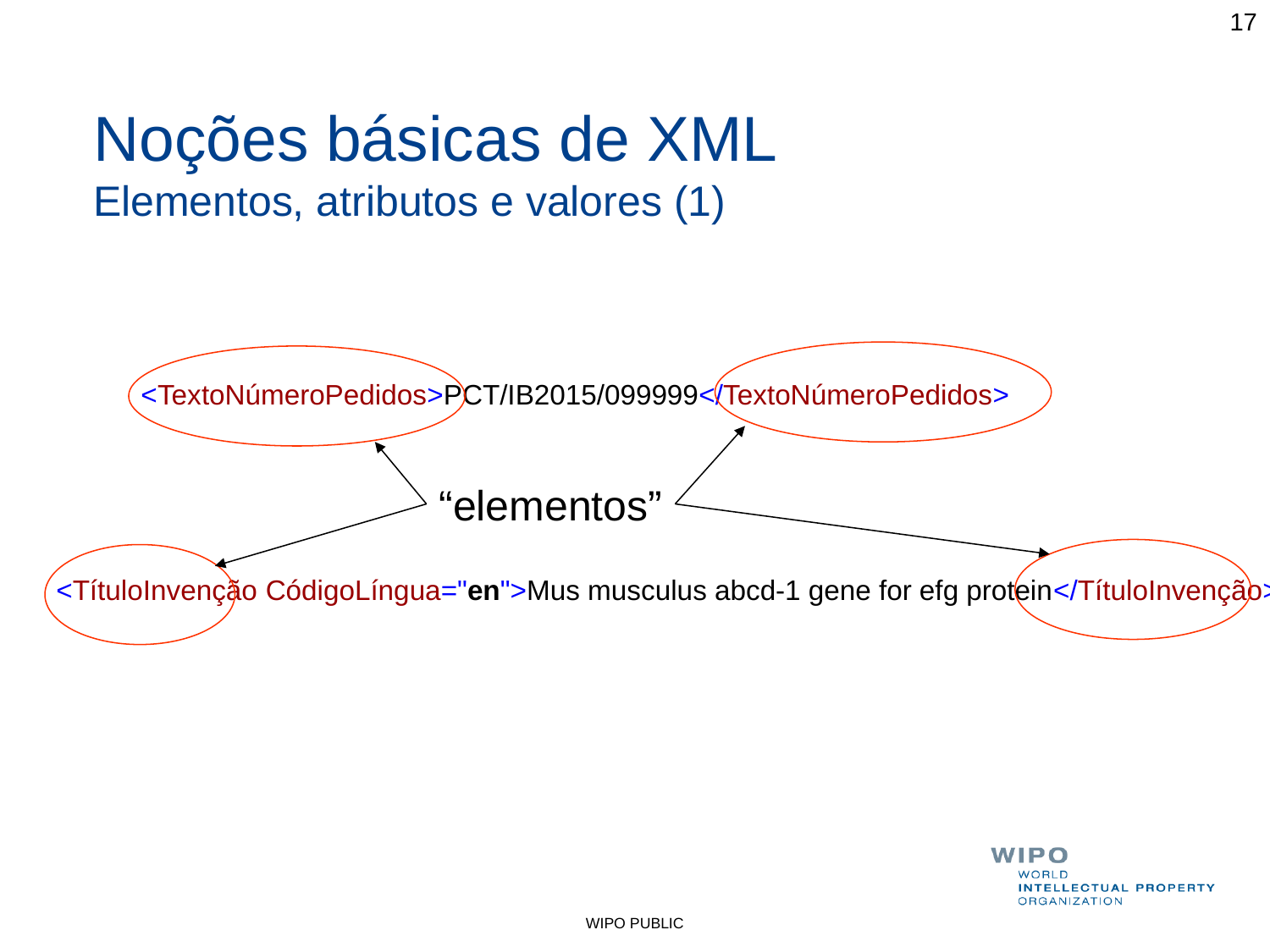

17
Noções básicas de XML
Elementos, atributos e valores (1)

<TextoNúmeroPedidos>PCT/IB2015/099999</TextoNúmeroPedidos>
“elementos”

<TítuloInvenção CódigoLíngua="en">Mus musculus abcd-1 gene for efg protein</TítuloInvenção>